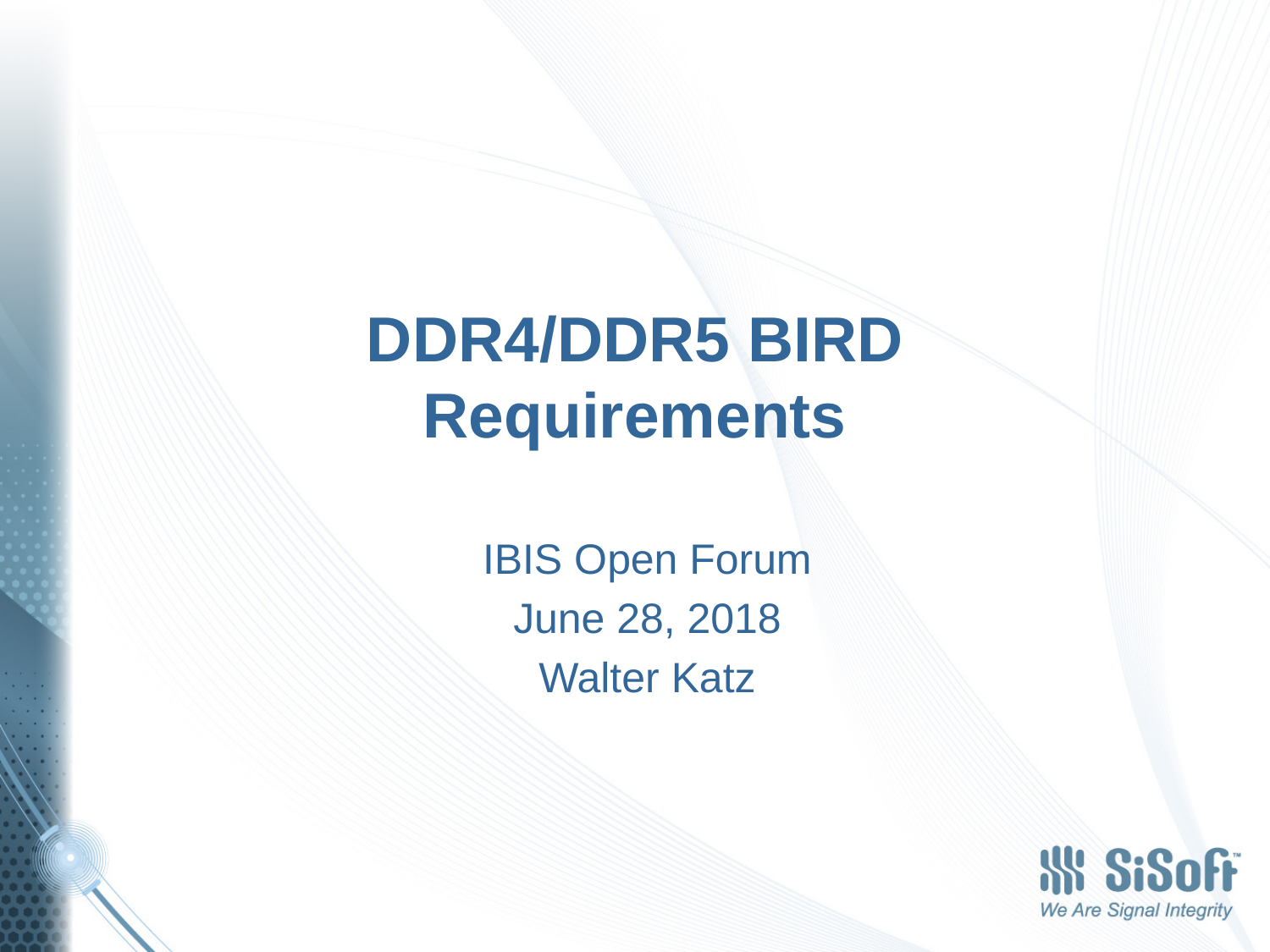

# DDR4/DDR5 BIRD Requirements
IBIS Open Forum
June 28, 2018
Walter Katz